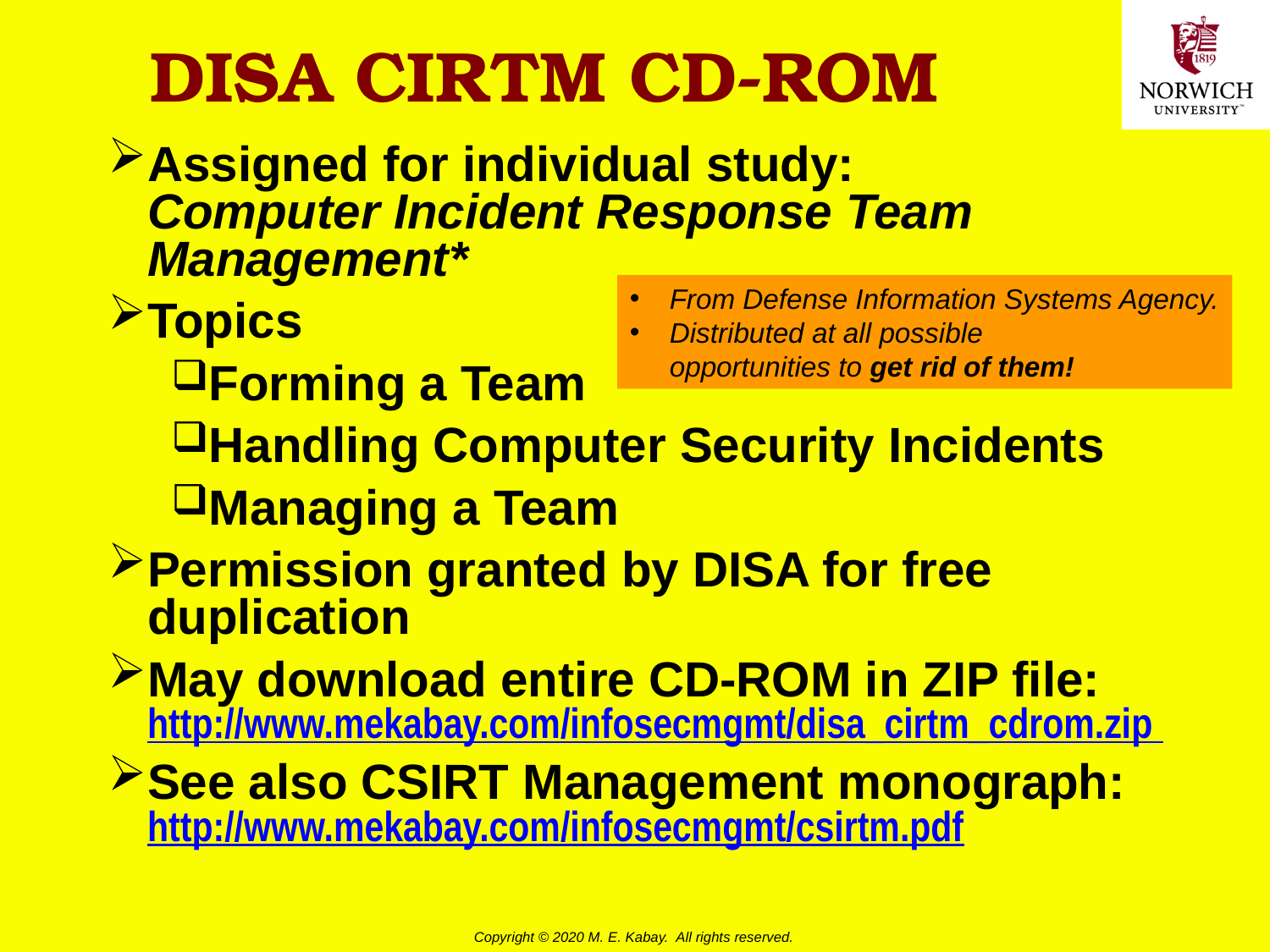

# DISA CIRTM CD-ROM
Assigned for individual study:
Computer Incident Response Team Management*
Topics
Forming a Team
Handling Computer Security Incidents
Managing a Team
Permission granted by DISA for free duplication
May download entire CD-ROM in ZIP file:
http://www.mekabay.com/infosecmgmt/disa_cirtm_cdrom.zip
See also CSIRT Management monograph:
http://www.mekabay.com/infosecmgmt/csirtm.pdf
From Defense Information Systems Agency.
Distributed at all possible
opportunities to get rid of them!